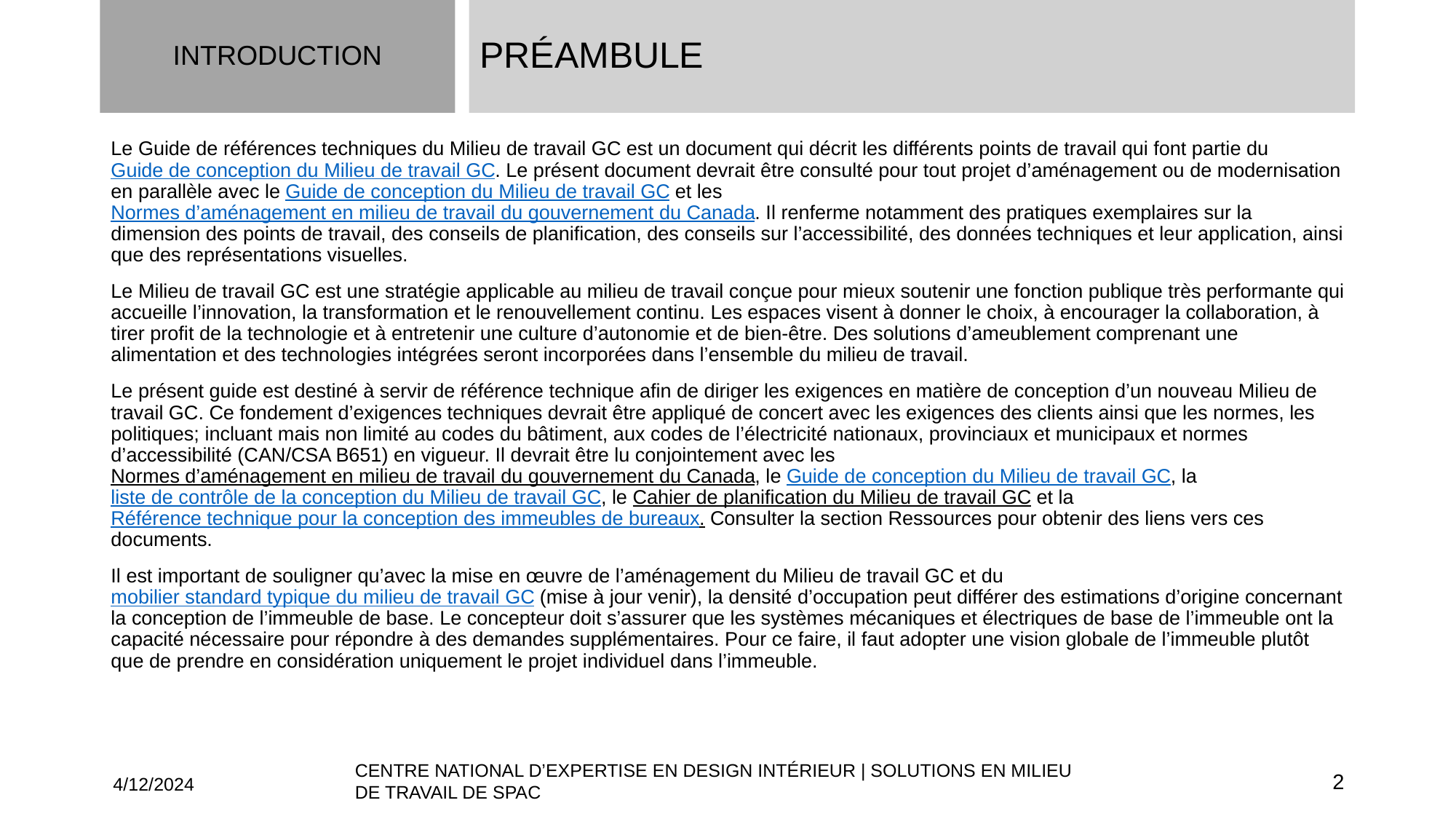

INTRODUCTION
PRÉAMBULE
Le Guide de références techniques du Milieu de travail GC est un document qui décrit les différents points de travail qui font partie du Guide de conception du Milieu de travail GC. Le présent document devrait être consulté pour tout projet d’aménagement ou de modernisation en parallèle avec le Guide de conception du Milieu de travail GC et les Normes d’aménagement en milieu de travail du gouvernement du Canada. Il renferme notamment des pratiques exemplaires sur la dimension des points de travail, des conseils de planification, des conseils sur l’accessibilité, des données techniques et leur application, ainsi que des représentations visuelles.
Le Milieu de travail GC est une stratégie applicable au milieu de travail conçue pour mieux soutenir une fonction publique très performante qui accueille l’innovation, la transformation et le renouvellement continu. Les espaces visent à donner le choix, à encourager la collaboration, à tirer profit de la technologie et à entretenir une culture d’autonomie et de bien-être. Des solutions d’ameublement comprenant une alimentation et des technologies intégrées seront incorporées dans l’ensemble du milieu de travail.
Le présent guide est destiné à servir de référence technique afin de diriger les exigences en matière de conception d’un nouveau Milieu de travail GC. Ce fondement d’exigences techniques devrait être appliqué de concert avec les exigences des clients ainsi que les normes, les politiques; incluant mais non limité au codes du bâtiment, aux codes de l’électricité nationaux, provinciaux et municipaux et normes d’accessibilité (CAN/CSA B651) en vigueur. Il devrait être lu conjointement avec les Normes d’aménagement en milieu de travail du gouvernement du Canada, le Guide de conception du Milieu de travail GC, la liste de contrôle de la conception du Milieu de travail GC, le Cahier de planification du Milieu de travail GC et la Référence technique pour la conception des immeubles de bureaux. Consulter la section Ressources pour obtenir des liens vers ces documents.
Il est important de souligner qu’avec la mise en œuvre de l’aménagement du Milieu de travail GC et du mobilier standard typique du milieu de travail GC (mise à jour venir), la densité d’occupation peut différer des estimations d’origine concernant la conception de l’immeuble de base. Le concepteur doit s’assurer que les systèmes mécaniques et électriques de base de l’immeuble ont la capacité nécessaire pour répondre à des demandes supplémentaires. Pour ce faire, il faut adopter une vision globale de l’immeuble plutôt que de prendre en considération uniquement le projet individuel dans l’immeuble.
CENTRE NATIONAL D’EXPERTISE EN DESIGN INTÉRIEUR | SOLUTIONS EN MILIEU DE TRAVAIL DE SPAC
2
4/12/2024